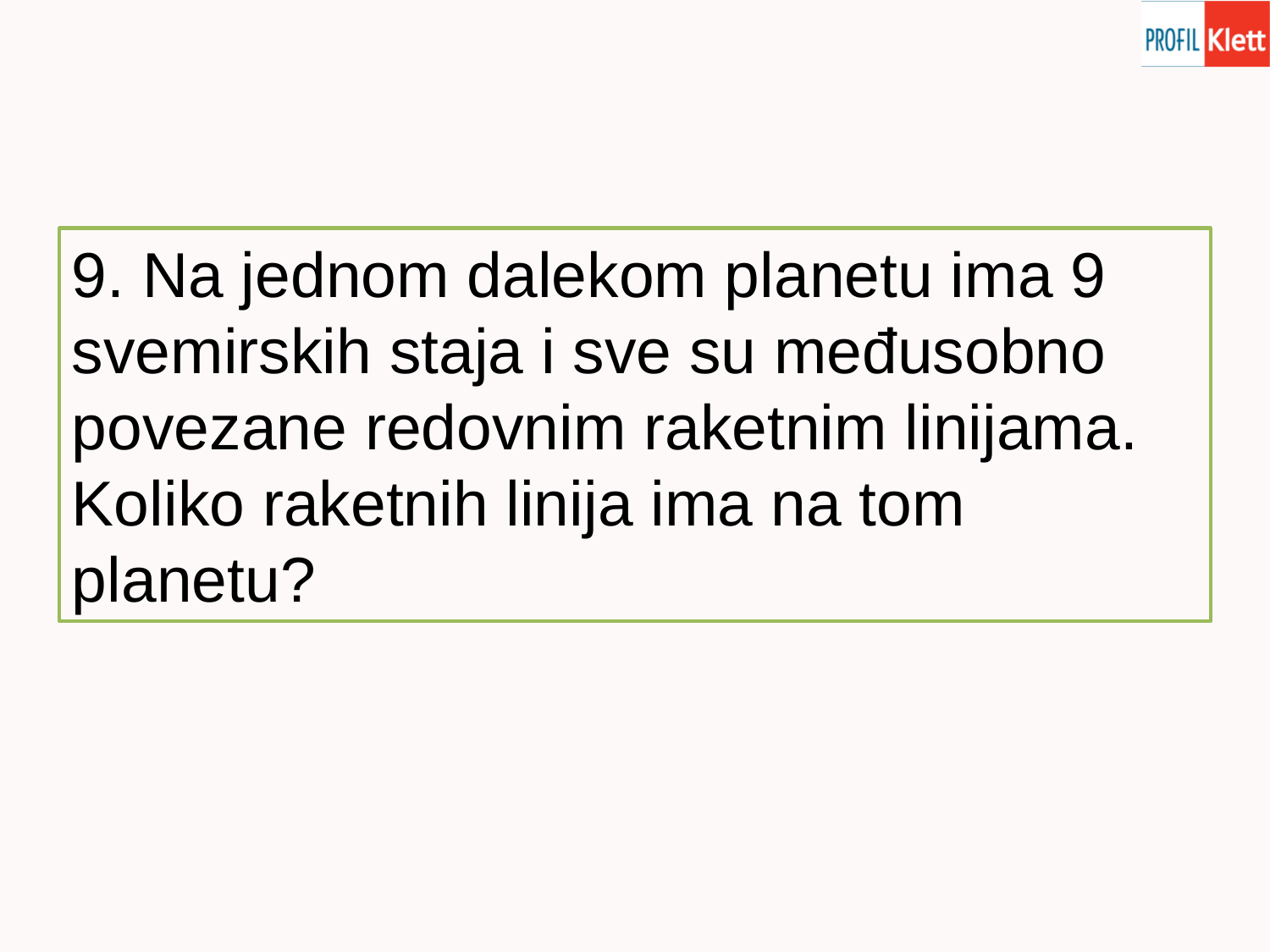

9. Na jednom dalekom planetu ima 9 svemirskih staja i sve su međusobno povezane redovnim raketnim linijama. Koliko raketnih linija ima na tom planetu?